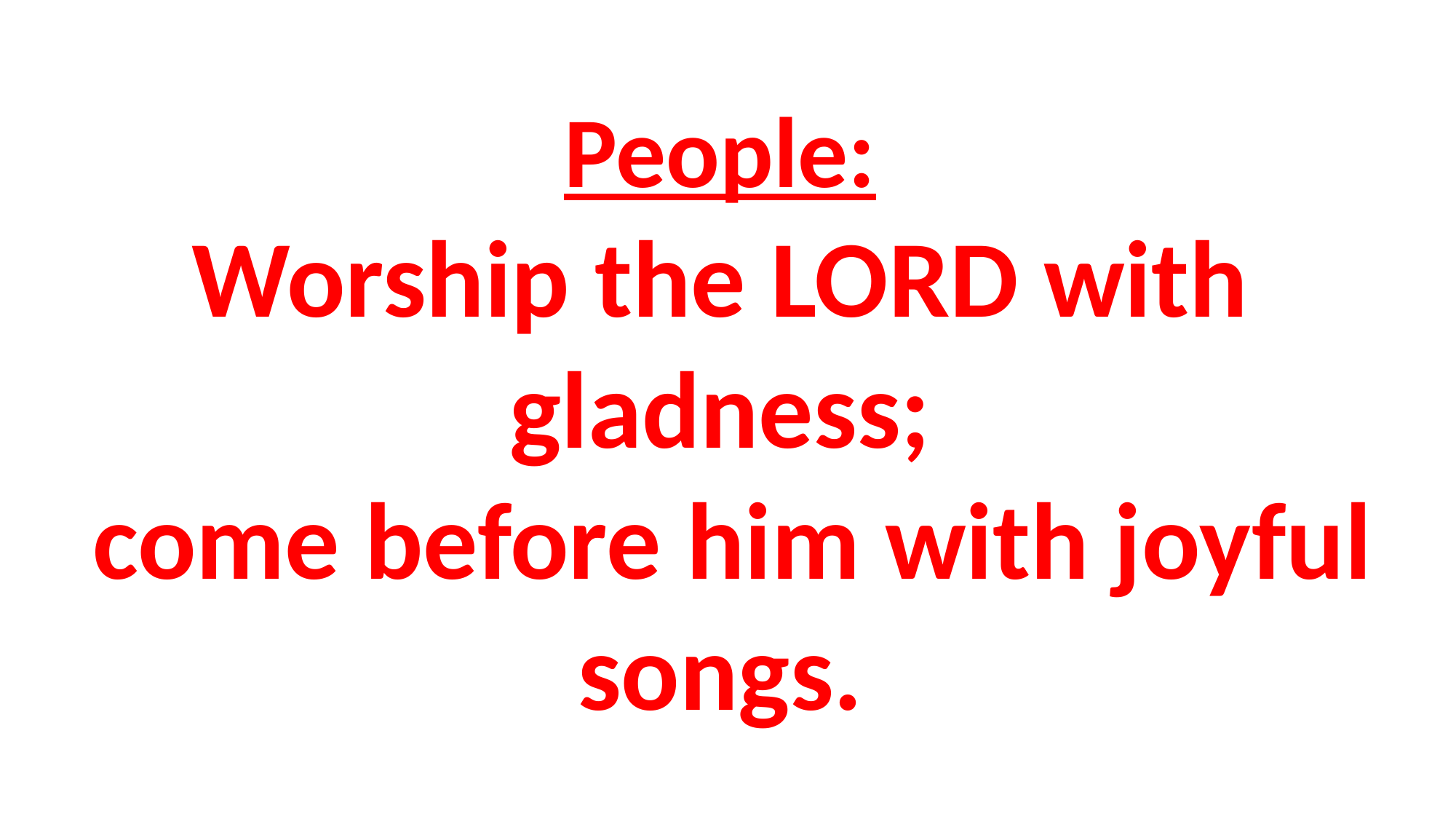

# People: Worship the LORD with gladness; come before him with joyful songs.